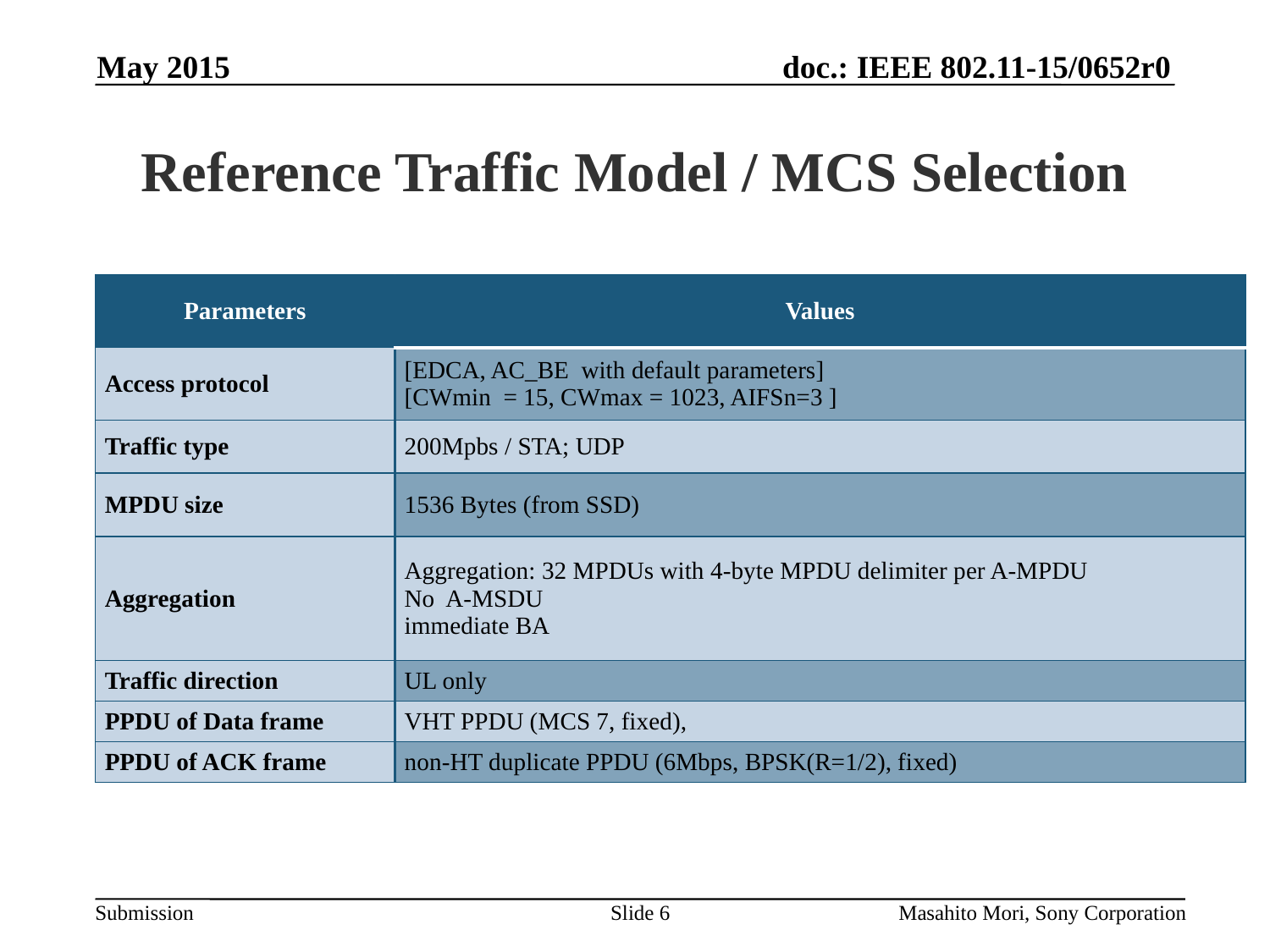

May 2015
# Reference Traffic Model / MCS Selection
| Parameters | Values |
| --- | --- |
| Access protocol | [EDCA, AC\_BE with default parameters] [CWmin = 15, CWmax = 1023, AIFSn=3 ] |
| Traffic type | 200Mpbs / STA; UDP |
| MPDU size | 1536 Bytes (from SSD) |
| Aggregation | Aggregation: 32 MPDUs with 4-byte MPDU delimiter per A-MPDU No A-MSDU immediate BA |
| Traffic direction | UL only |
| PPDU of Data frame | VHT PPDU (MCS 7, fixed), |
| PPDU of ACK frame | non-HT duplicate PPDU (6Mbps, BPSK(R=1/2), fixed) |
Slide 6
Masahito Mori, Sony Corporation